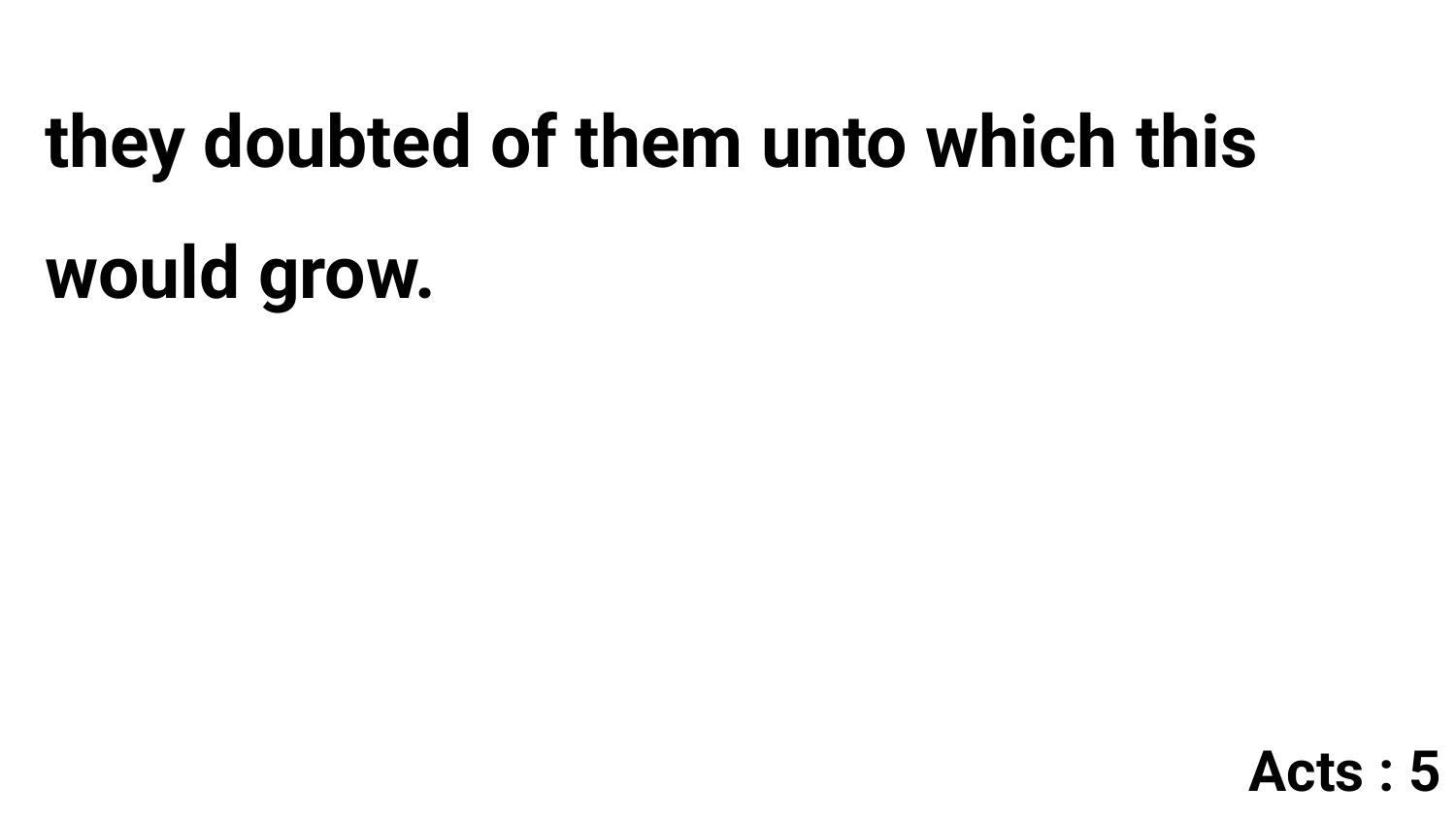

they doubted of them unto which this would grow.
Acts : 5